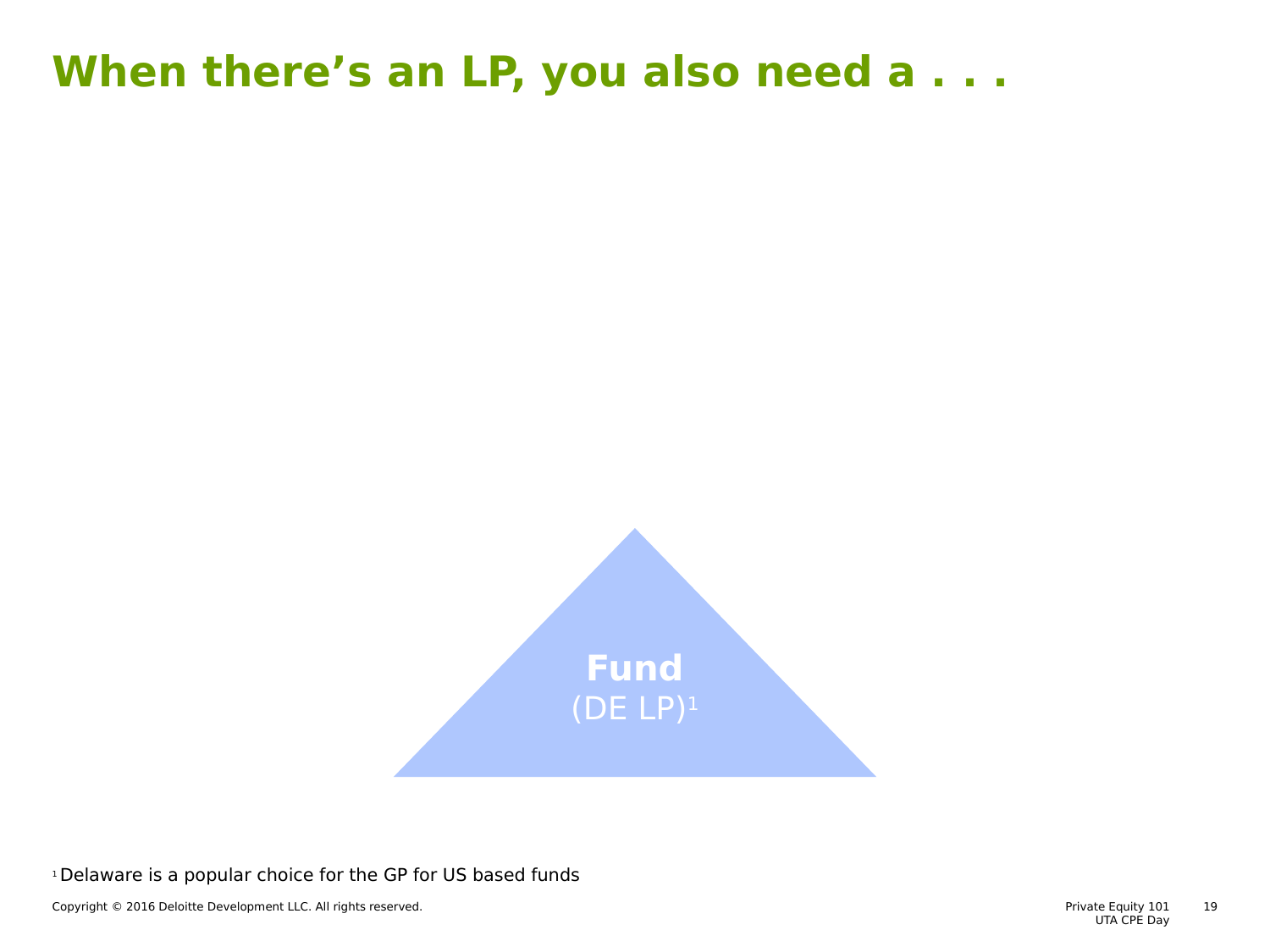

# When there’s an LP, you also need a . . .
Fund
(DE LP)1
1 Delaware is a popular choice for the GP for US based funds